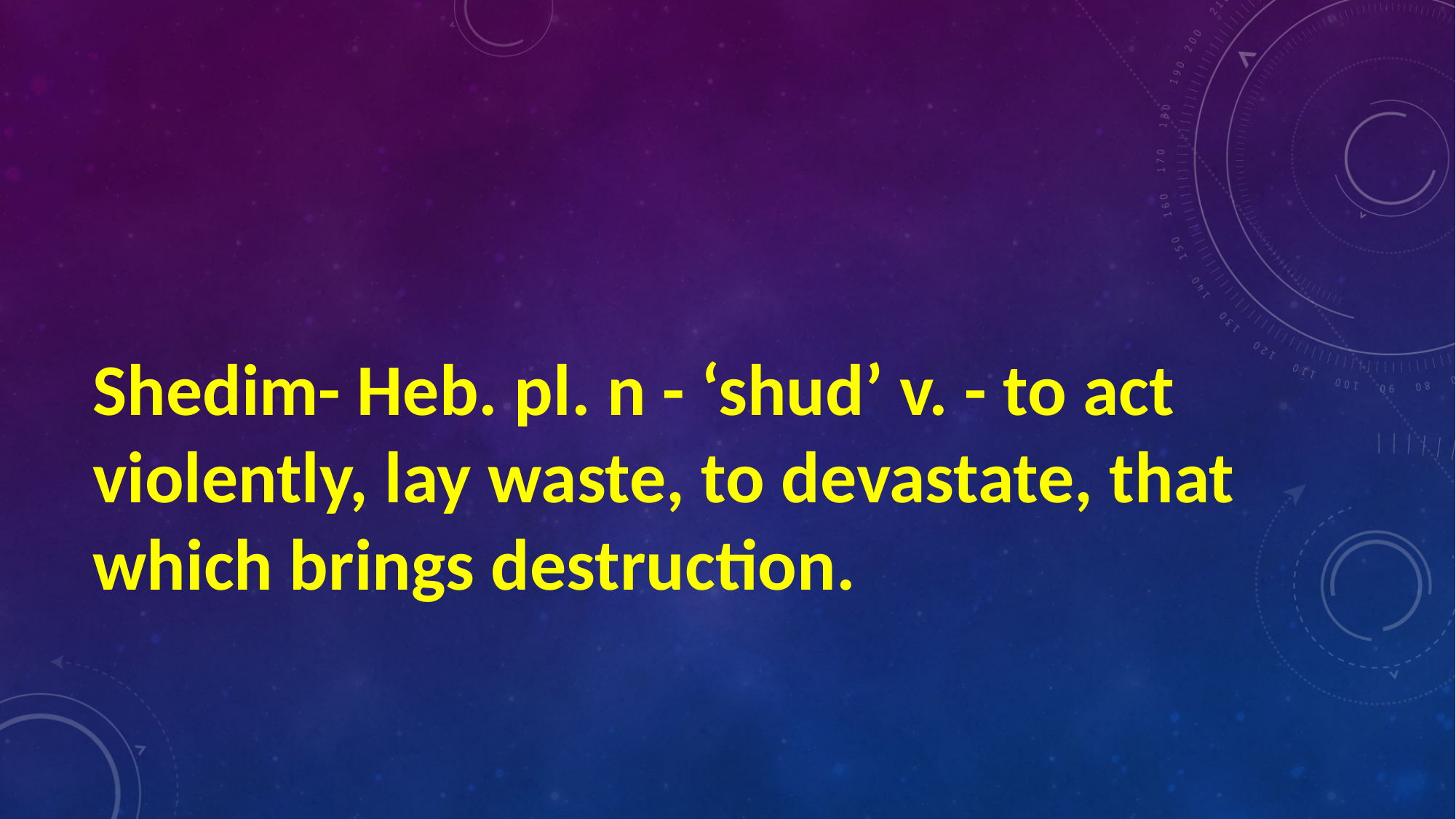

#
Shedim- Heb. pl. n - ‘shud’ v. - to act violently, lay waste, to devastate, that which brings destruction.